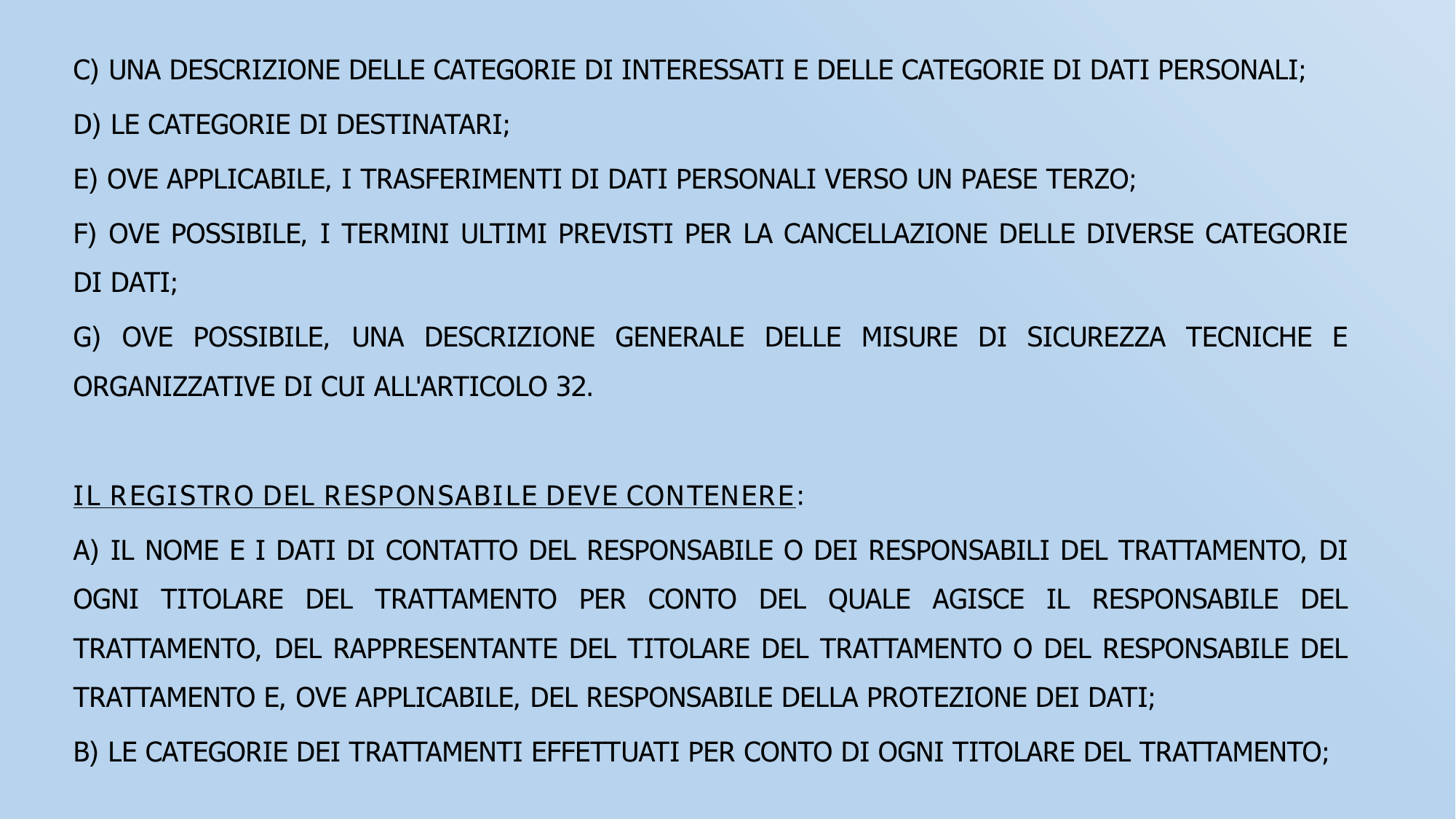

c) una descrizione delle categorie di interessati e delle categorie di dati personali;
d) le categorie di destinatari;
e) ove applicabile, i trasferimenti di dati personali verso un paese terzo;
f) ove possibile, i termini ultimi previsti per la cancellazione delle diverse categorie di dati;
g) ove possibile, una descrizione generale delle misure di sicurezza tecniche e organizzative di cui all'articolo 32.

IL REGISTRO DEL RESPONSABILE DEVE CONTENERE:
a) il nome e i dati di contatto del responsabile o dei responsabili del trattamento, di ogni titolare del trattamento per conto del quale agisce il responsabile del trattamento, del rappresentante del titolare del trattamento o del responsabile del trattamento e, ove applicabile, del responsabile della protezione dei dati;
b) le categorie dei trattamenti effettuati per conto di ogni titolare del trattamento;